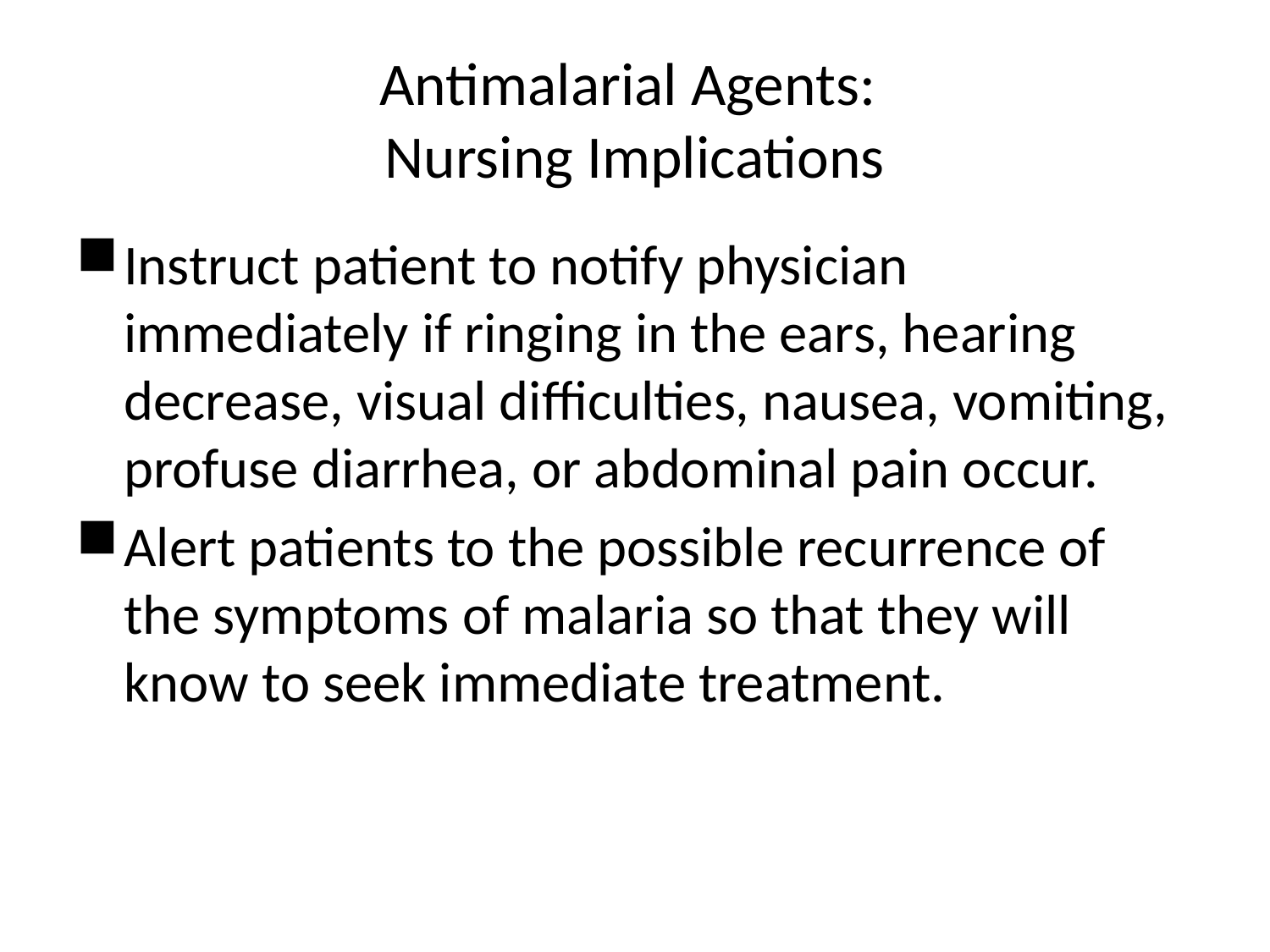

# Antimalarial Agents: Nursing Implications
Instruct patient to notify physician immediately if ringing in the ears, hearing decrease, visual difficulties, nausea, vomiting, profuse diarrhea, or abdominal pain occur.
Alert patients to the possible recurrence of the symptoms of malaria so that they will know to seek immediate treatment.